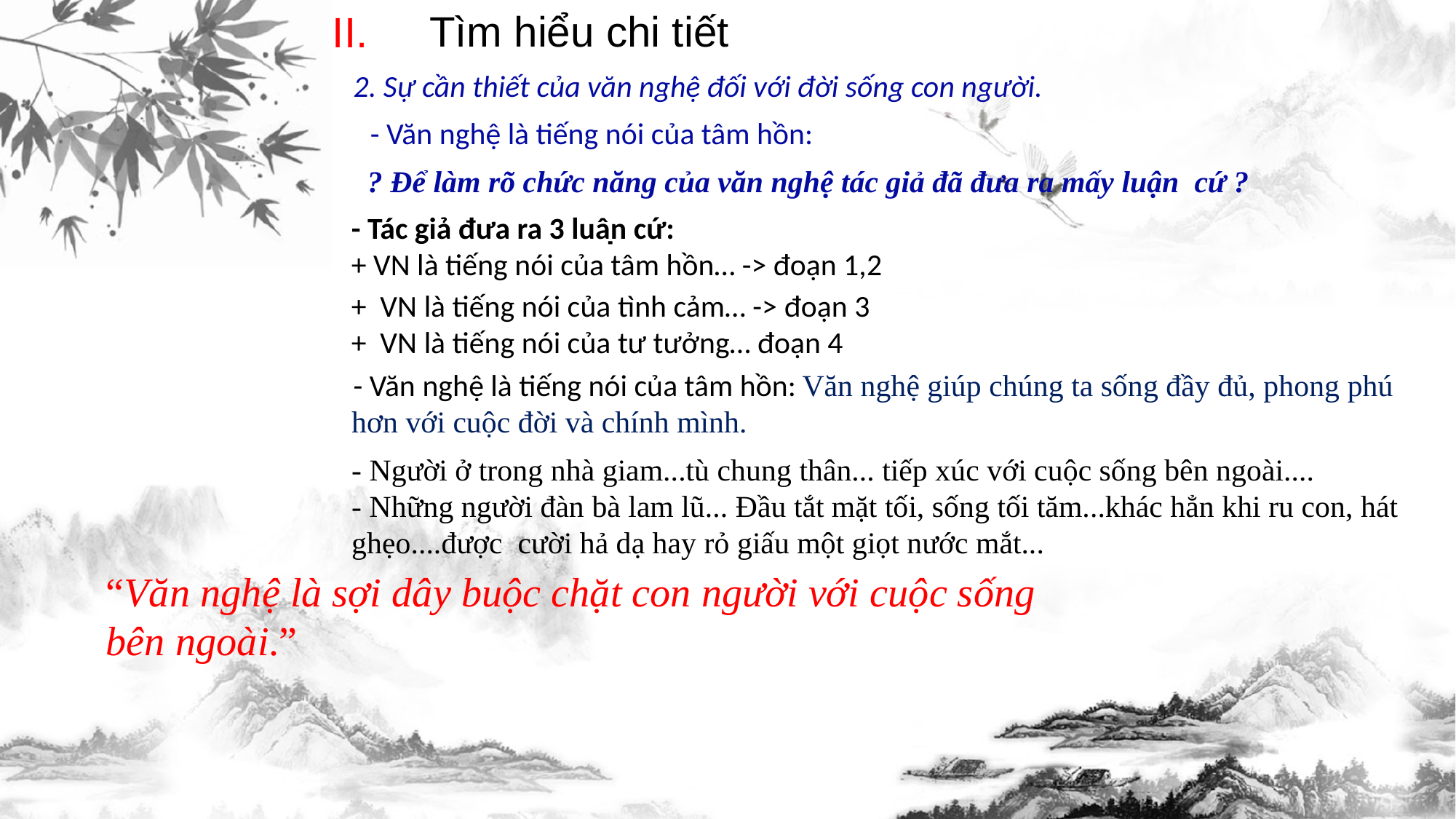

II.
Tìm hiểu chi tiết
2. Sự cần thiết của văn nghệ đối với đời sống con người.
- Văn nghệ là tiếng nói của tâm hồn:
? Để làm rõ chức năng của văn nghệ tác giả đã đưa ra mấy luận  cứ ?
- Tác giả đưa ra 3 luận cứ:
+ VN là tiếng nói của tâm hồn… -> đoạn 1,2­­
+  VN là tiếng nói của tình cảm… -> đoạn 3
+  VN là tiếng nói của tư tưởng… đoạn 4
                                                           Văn nghệ giúp chúng ta sống đầy đủ, phong phú hơn với cuộc đời và chính mình.
- Văn nghệ là tiếng nói của tâm hồn:
- Người ở trong nhà giam...tù chung thân... tiếp xúc với cuộc sống bên ngoài....
- Những người đàn bà lam lũ... Đầu tắt mặt tối, sống tối tăm...khác hẳn khi ru con, hát ghẹo....được  cười hả dạ hay rỏ giấu một giọt nước mắt...
“Văn nghệ là sợi dây buộc chặt con người với cuộc sống bên ngoài.”